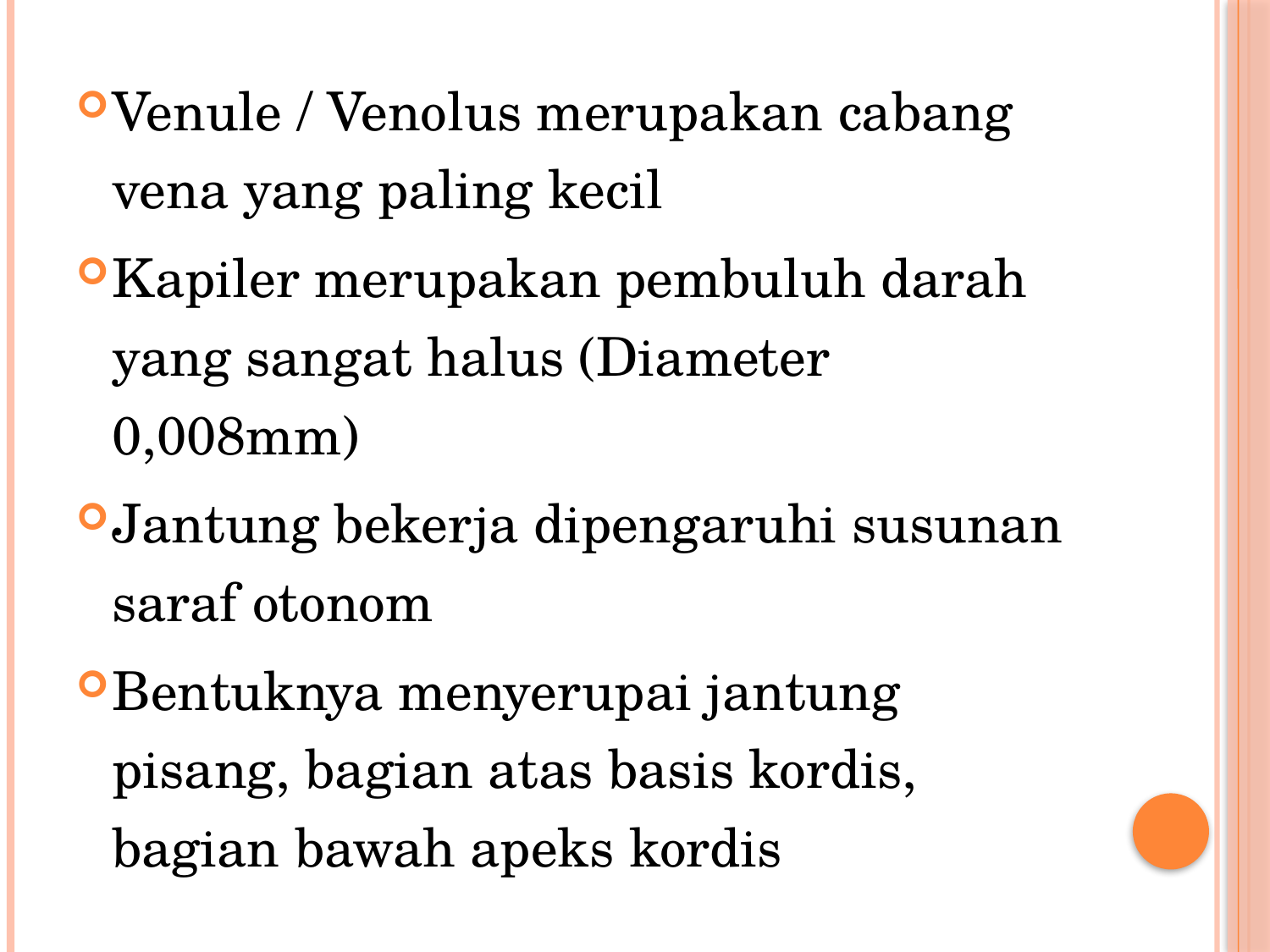

Venule / Venolus merupakan cabang vena yang paling kecil
Kapiler merupakan pembuluh darah yang sangat halus (Diameter 0,008mm)
Jantung bekerja dipengaruhi susunan saraf otonom
Bentuknya menyerupai jantung pisang, bagian atas basis kordis, bagian bawah apeks kordis